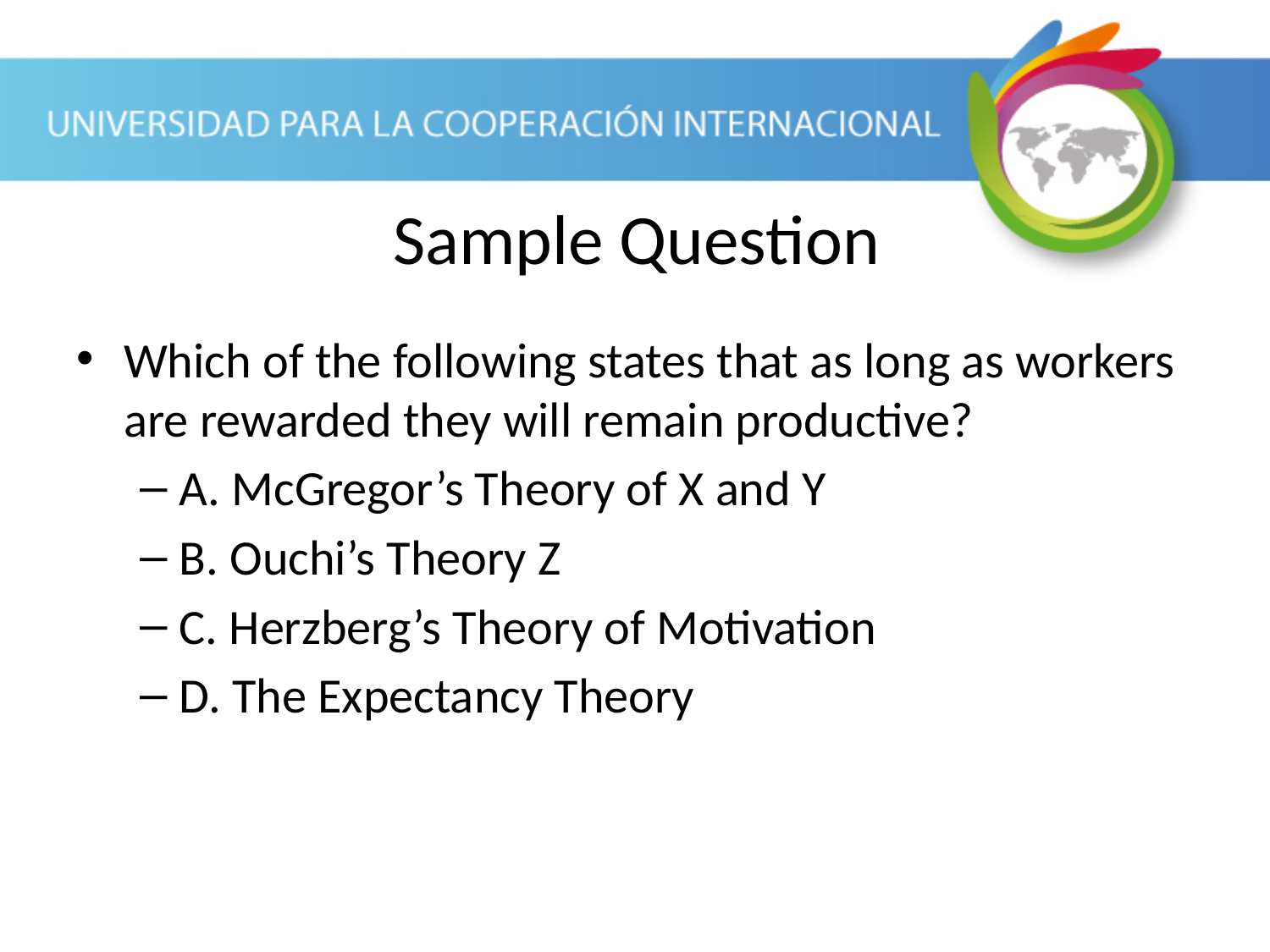

Sample Question
Which of the following states that as long as workers are rewarded they will remain productive?
A. McGregor’s Theory of X and Y
B. Ouchi’s Theory Z
C. Herzberg’s Theory of Motivation
D. The Expectancy Theory